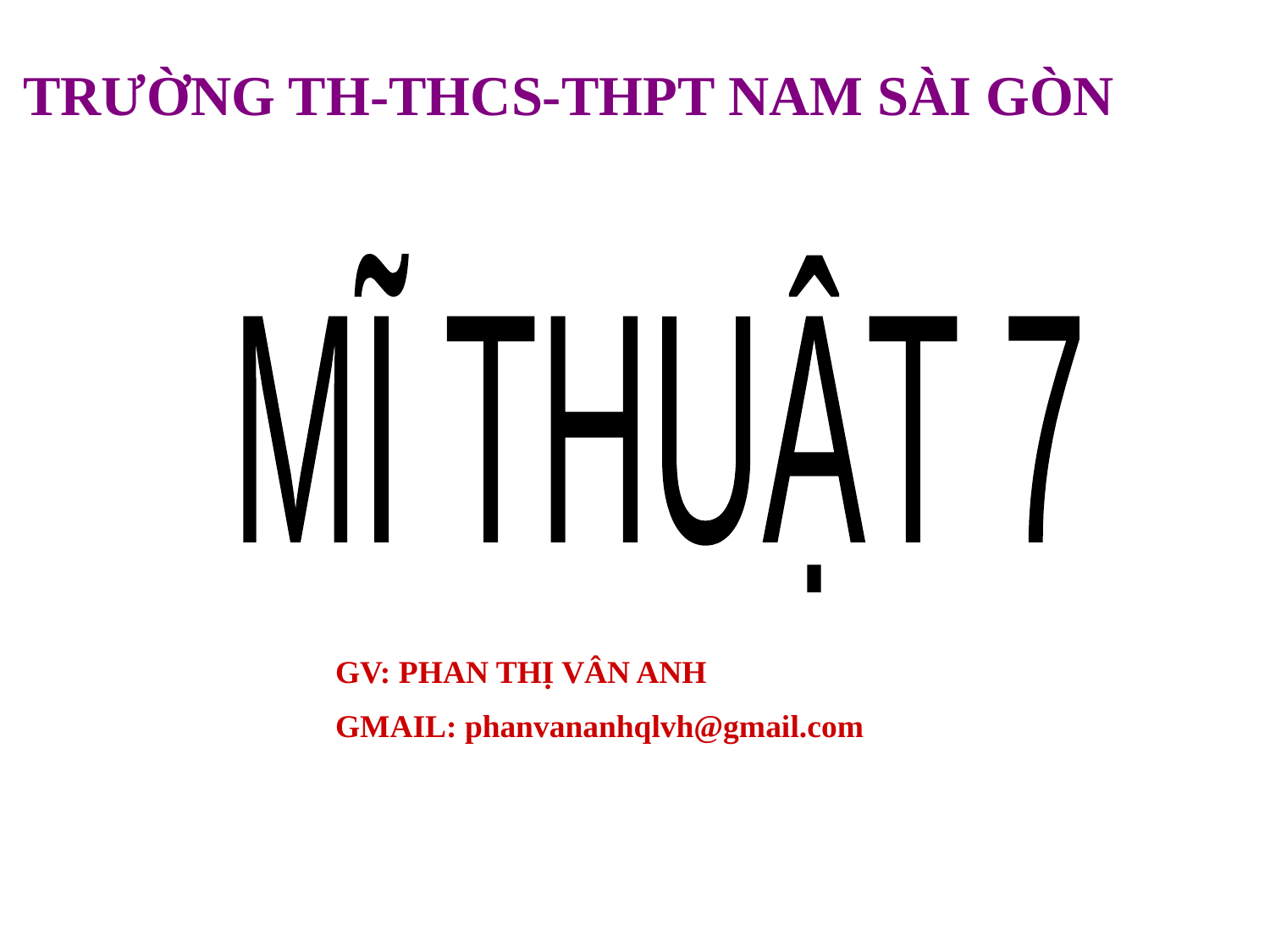

TRƯỜNG TH-THCS-THPT NAM SÀI GÒN
MĨ THUẬT 7
GV: PHAN THỊ VÂN ANH
GMAIL: phanvananhqlvh@gmail.com